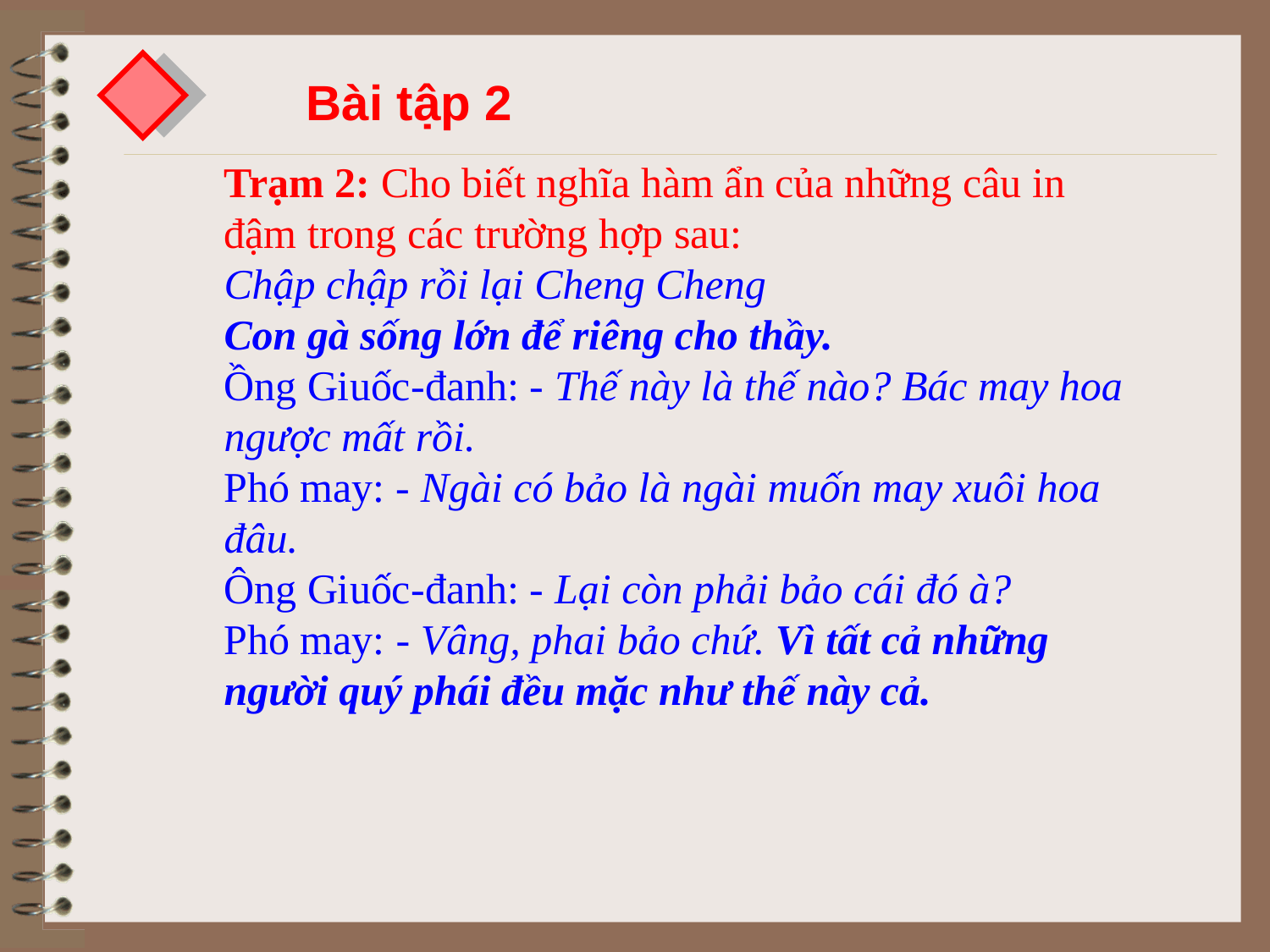

Bài tập 2

Trạm 2: Cho biết nghĩa hàm ẩn của những câu in đậm trong các trường hợp sau:
Chập chập rồi lại Cheng Cheng
Con gà sống lớn để riêng cho thầy.
Ồng Giuốc-đanh: - Thế này là thế nào? Bác may hoa ngược mất rồi.
Phó may: - Ngài có bảo là ngài muốn may xuôi hoa đâu.
Ông Giuốc-đanh: - Lại còn phải bảo cái đó à?
Phó may: - Vâng, phai bảo chứ. Vì tất cả những người quý phái đều mặc như thế này cả.